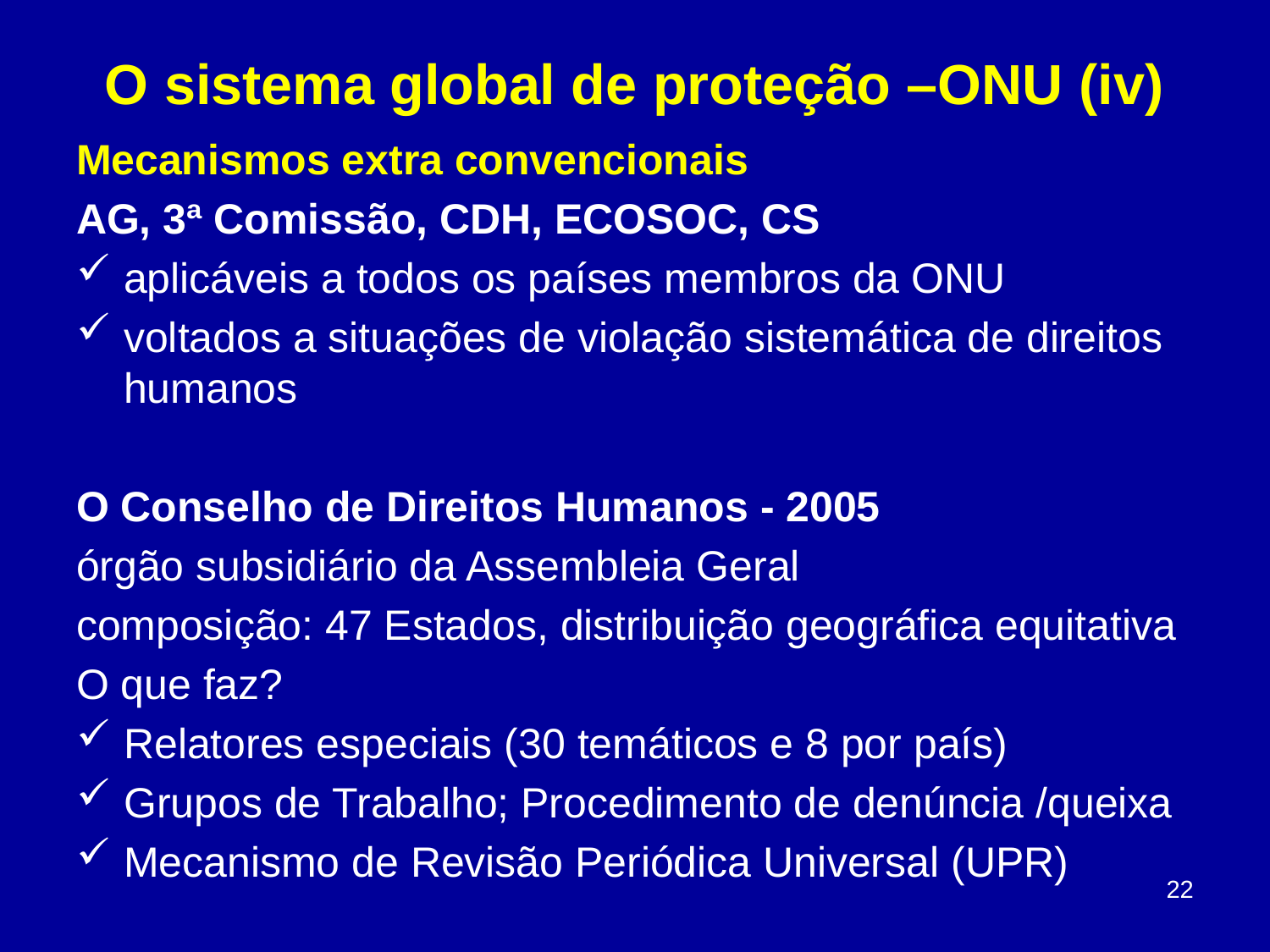

# O sistema global de proteção –ONU (iv)
Mecanismos extra convencionais
AG, 3ª Comissão, CDH, ECOSOC, CS
aplicáveis a todos os países membros da ONU
voltados a situações de violação sistemática de direitos humanos

O Conselho de Direitos Humanos - 2005
órgão subsidiário da Assembleia Geral
composição: 47 Estados, distribuição geográfica equitativa
O que faz?
Relatores especiais (30 temáticos e 8 por país)
Grupos de Trabalho; Procedimento de denúncia /queixa
Mecanismo de Revisão Periódica Universal (UPR)
22